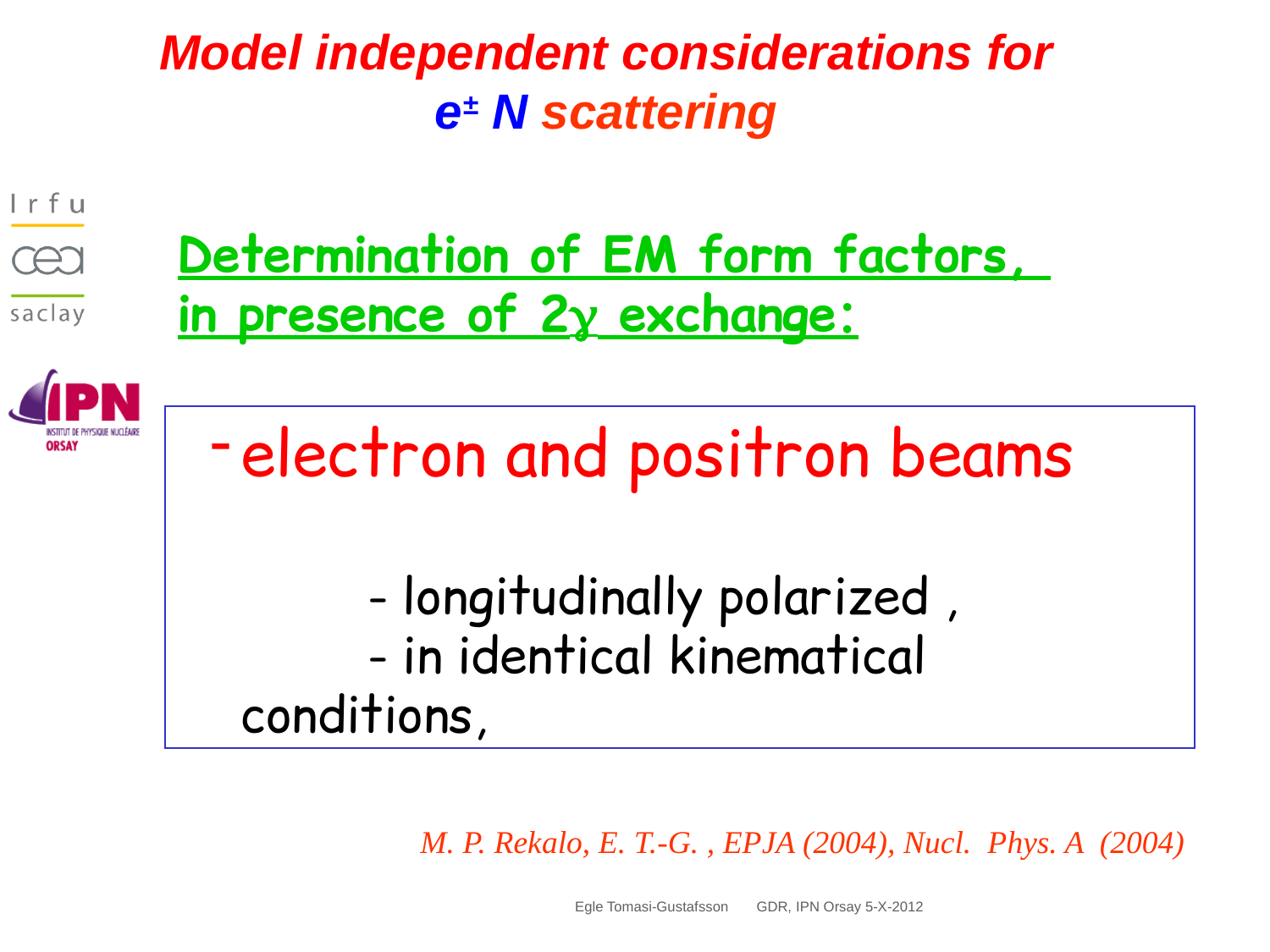

Model independent considerations for
e± N scattering
Determination of EM form factors,
in presence of 2γ exchange:
electron and positron beams

	- longitudinally polarized ,
	- in identical kinematical conditions,
M. P. Rekalo, E. T.-G. , EPJA (2004), Nucl.  Phys. A  (2004)
Egle Tomasi-Gustafsson       GDR, IPN Orsay 5-X-2012